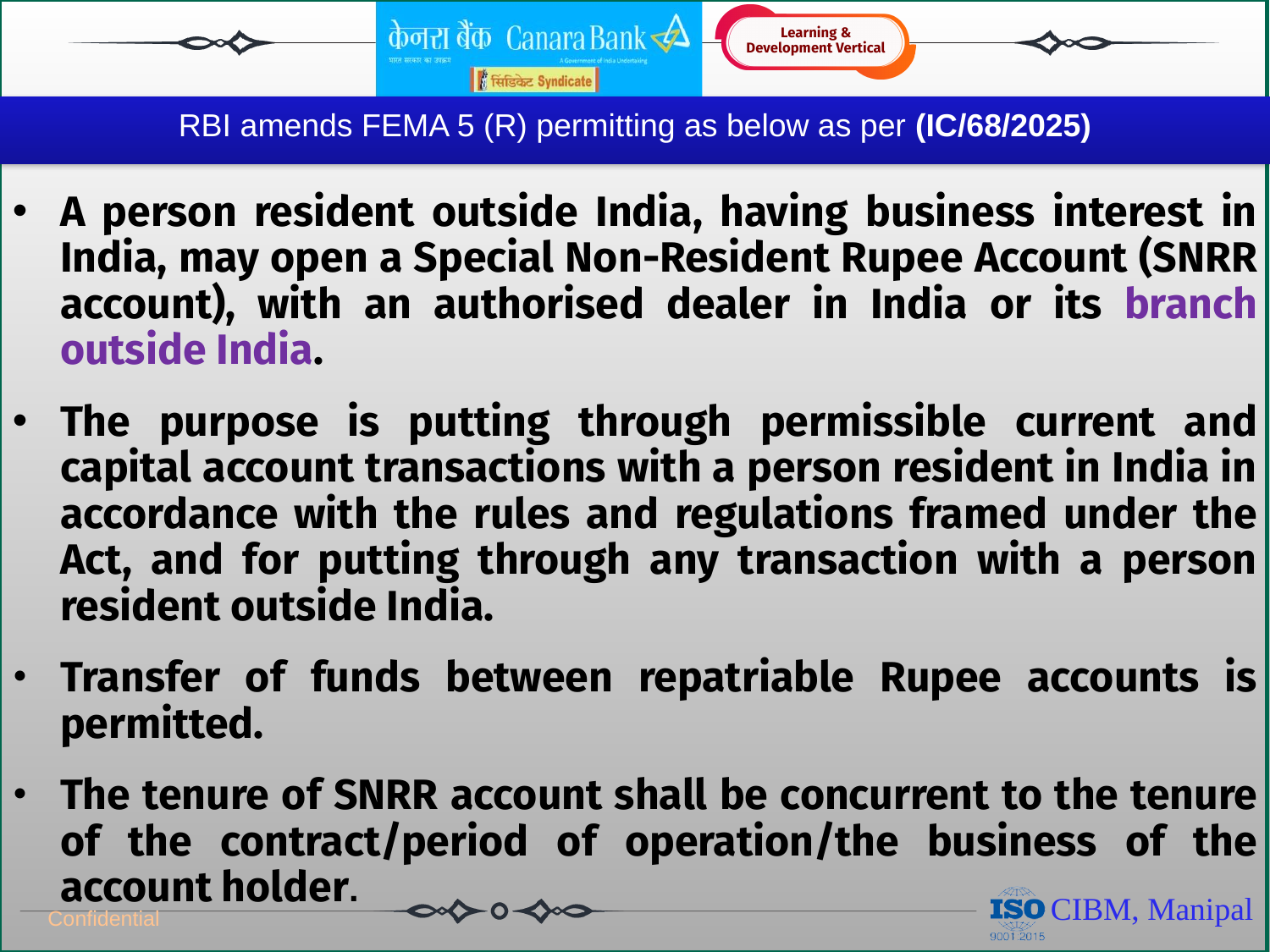

# RBI amends FEMA 5 (R) permitting as below as per (IC/68/2025)
A person resident outside India, having business interest in India, may open a Special Non-Resident Rupee Account (SNRR account), with an authorised dealer in India or its branch outside India.
The purpose is putting through permissible current and capital account transactions with a person resident in India in accordance with the rules and regulations framed under the Act, and for putting through any transaction with a person resident outside India.
Transfer of funds between repatriable Rupee accounts is permitted.
The tenure of SNRR account shall be concurrent to the tenure of the contract/period of operation/the business of the account holder.
Confidential